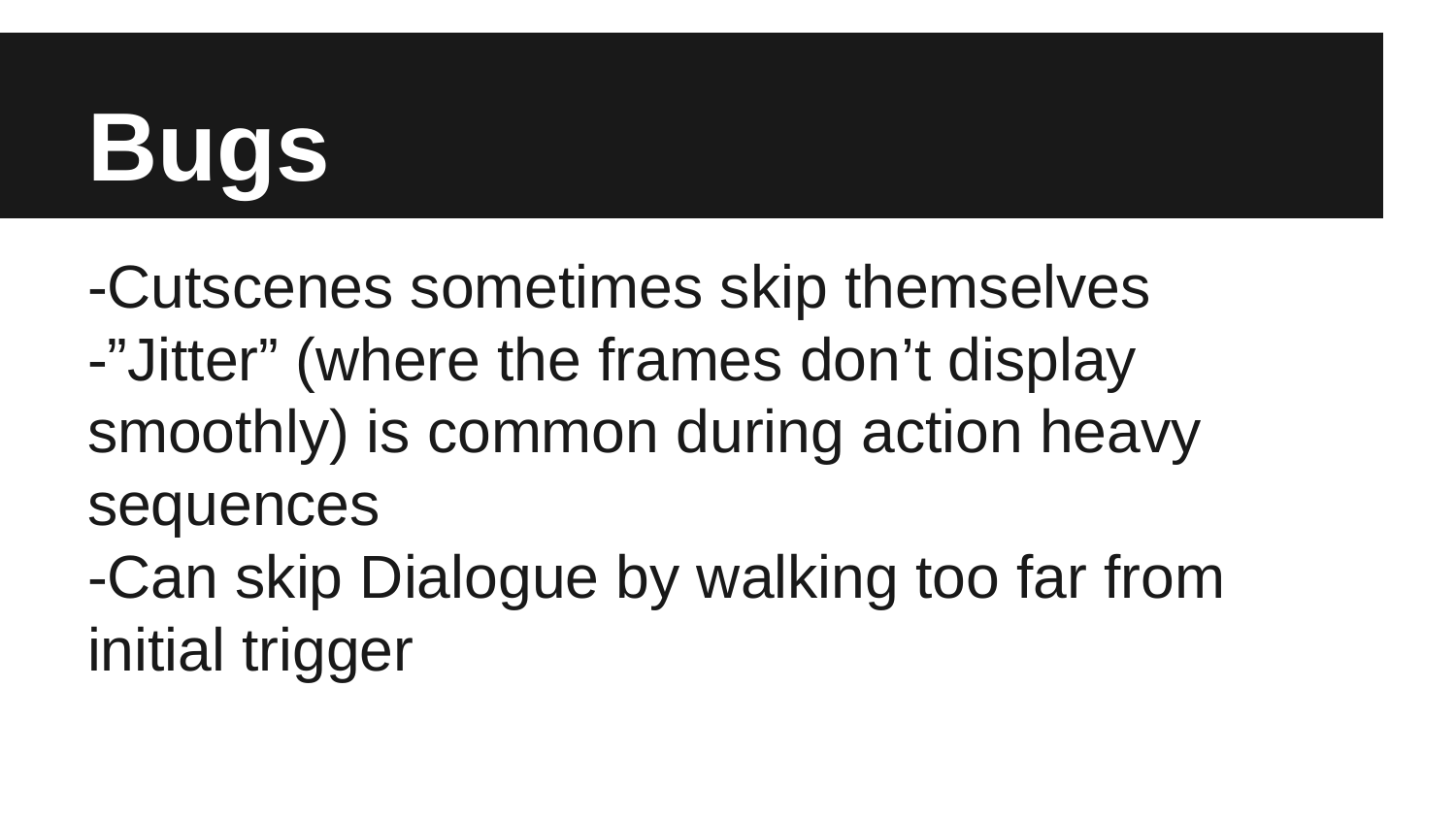

# Bugs
-Cutscenes sometimes skip themselves
-”Jitter” (where the frames don’t display smoothly) is common during action heavy sequences
-Can skip Dialogue by walking too far from initial trigger